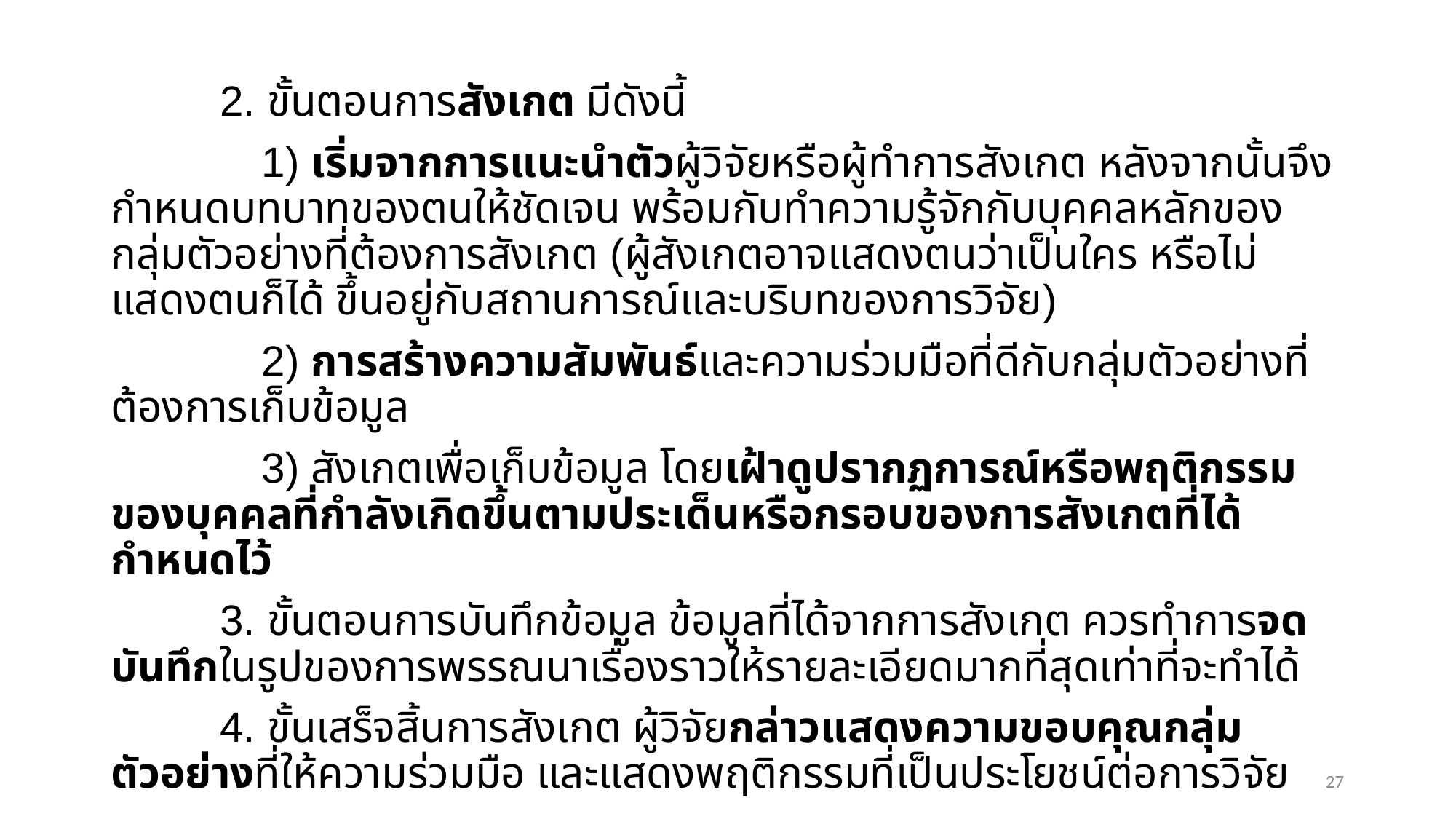

2. ขั้นตอนการสังเกต มีดังนี้
1) เริ่มจากการแนะนำตัวผู้วิจัยหรือผู้ทำการสังเกต หลังจากนั้นจึงกำหนดบทบาทของตนให้ชัดเจน พร้อมกับทำความรู้จักกับบุคคลหลักของกลุ่มตัวอย่างที่ต้องการสังเกต (ผู้สังเกตอาจแสดงตนว่าเป็นใคร หรือไม่แสดงตนก็ได้ ขึ้นอยู่กับสถานการณ์และบริบทของการวิจัย)
2) การสร้างความสัมพันธ์และความร่วมมือที่ดีกับกลุ่มตัวอย่างที่ต้องการเก็บข้อมูล
3) สังเกตเพื่อเก็บข้อมูล โดยเฝ้าดูปรากฏการณ์หรือพฤติกรรมของบุคคลที่กำลังเกิดขึ้นตามประเด็นหรือกรอบของการสังเกตที่ได้กำหนดไว้
	3. ขั้นตอนการบันทึกข้อมูล ข้อมูลที่ได้จากการสังเกต ควรทำการจดบันทึกในรูปของการพรรณนาเรื่องราวให้รายละเอียดมากที่สุดเท่าที่จะทำได้
	4. ขั้นเสร็จสิ้นการสังเกต ผู้วิจัยกล่าวแสดงความขอบคุณกลุ่มตัวอย่างที่ให้ความร่วมมือ และแสดงพฤติกรรมที่เป็นประโยชน์ต่อการวิจัย
27